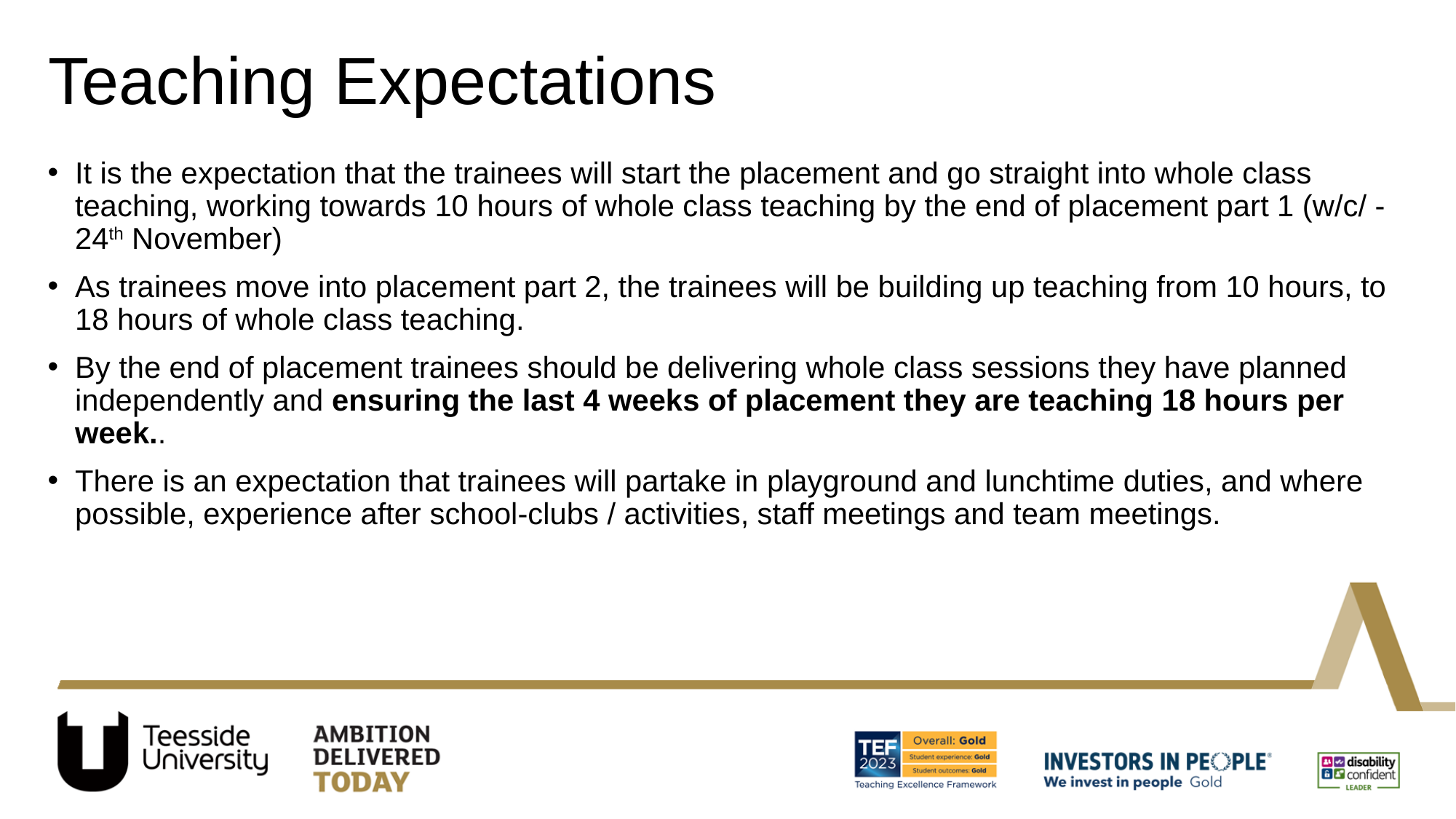

# Teaching Expectations
It is the expectation that the trainees will start the placement and go straight into whole class teaching, working towards 10 hours of whole class teaching by the end of placement part 1 (w/c/ - 24th November)
As trainees move into placement part 2, the trainees will be building up teaching from 10 hours, to 18 hours of whole class teaching.
By the end of placement trainees should be delivering whole class sessions they have planned independently and ensuring the last 4 weeks of placement they are teaching 18 hours per week..
There is an expectation that trainees will partake in playground and lunchtime duties, and where possible, experience after school-clubs / activities, staff meetings and team meetings.